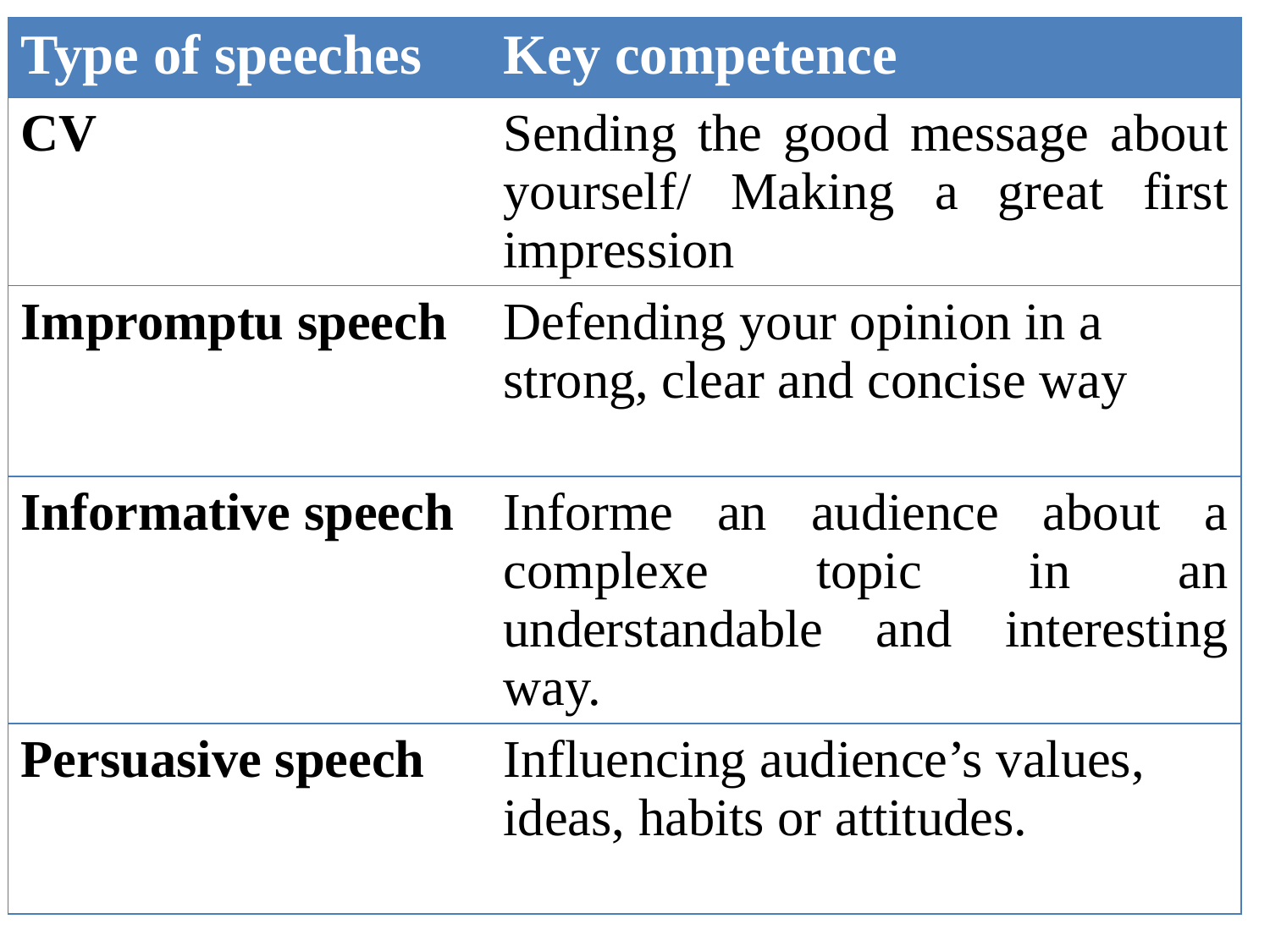

| Type of speeches | Key competence |
| --- | --- |
| CV | Sending the good message about yourself/ Making a great first impression |
| Impromptu speech | Defending your opinion in a strong, clear and concise way |
| Informative speech | Informe an audience about a complexe topic in an understandable and interesting way. |
| Persuasive speech | Influencing audience’s values, ideas, habits or attitudes. |